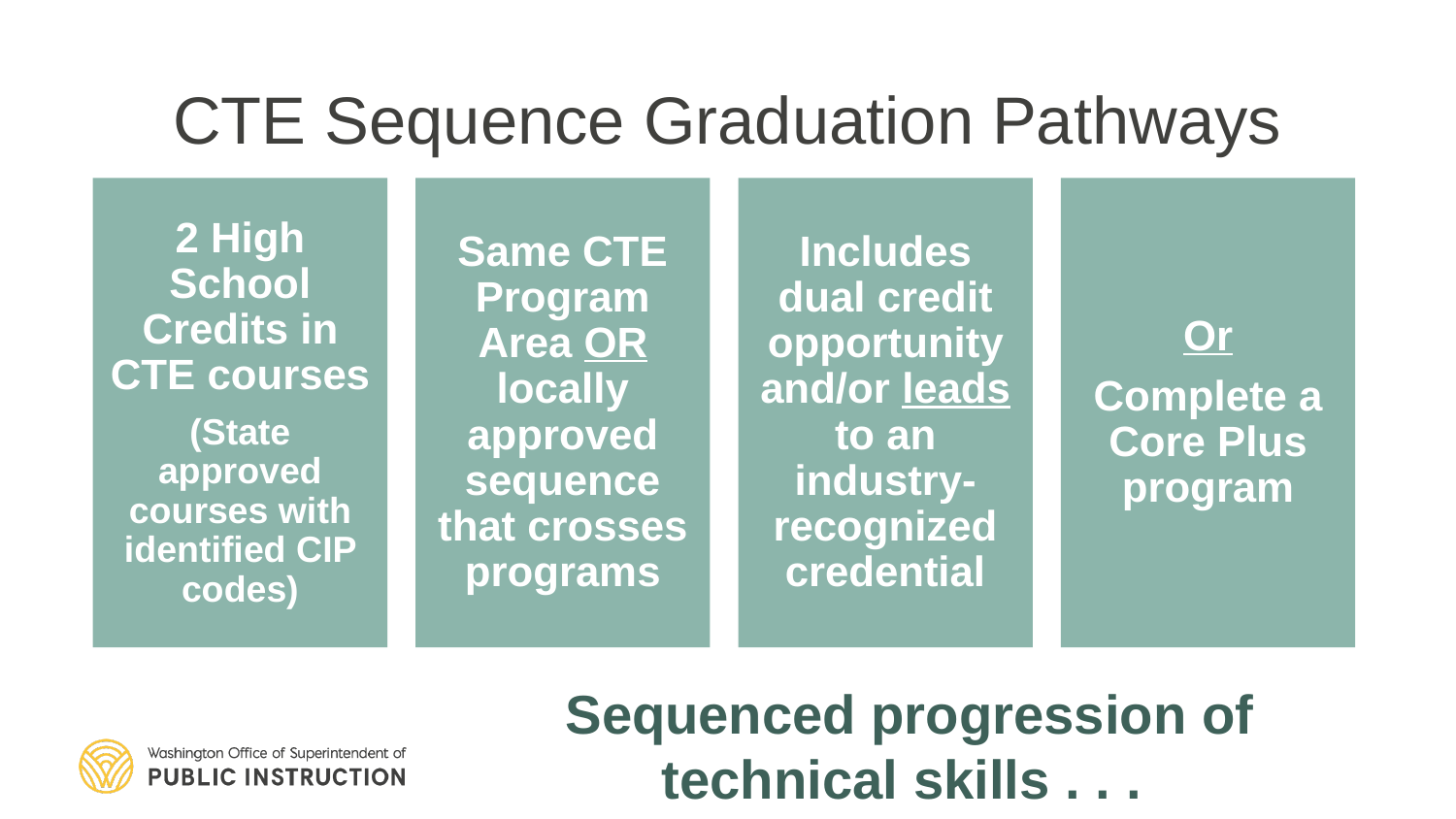

# CTE Sequence Graduation Pathways

2 High School Credits in CTE courses
(State approved courses with identified CIP codes)

Same CTE Program Area OR locally approved sequence that crosses programs

Includes dual credit opportunity and/or leads to an industry- recognized credential

Or
Complete a Core Plus program
Sequenced progression of technical skills . . .